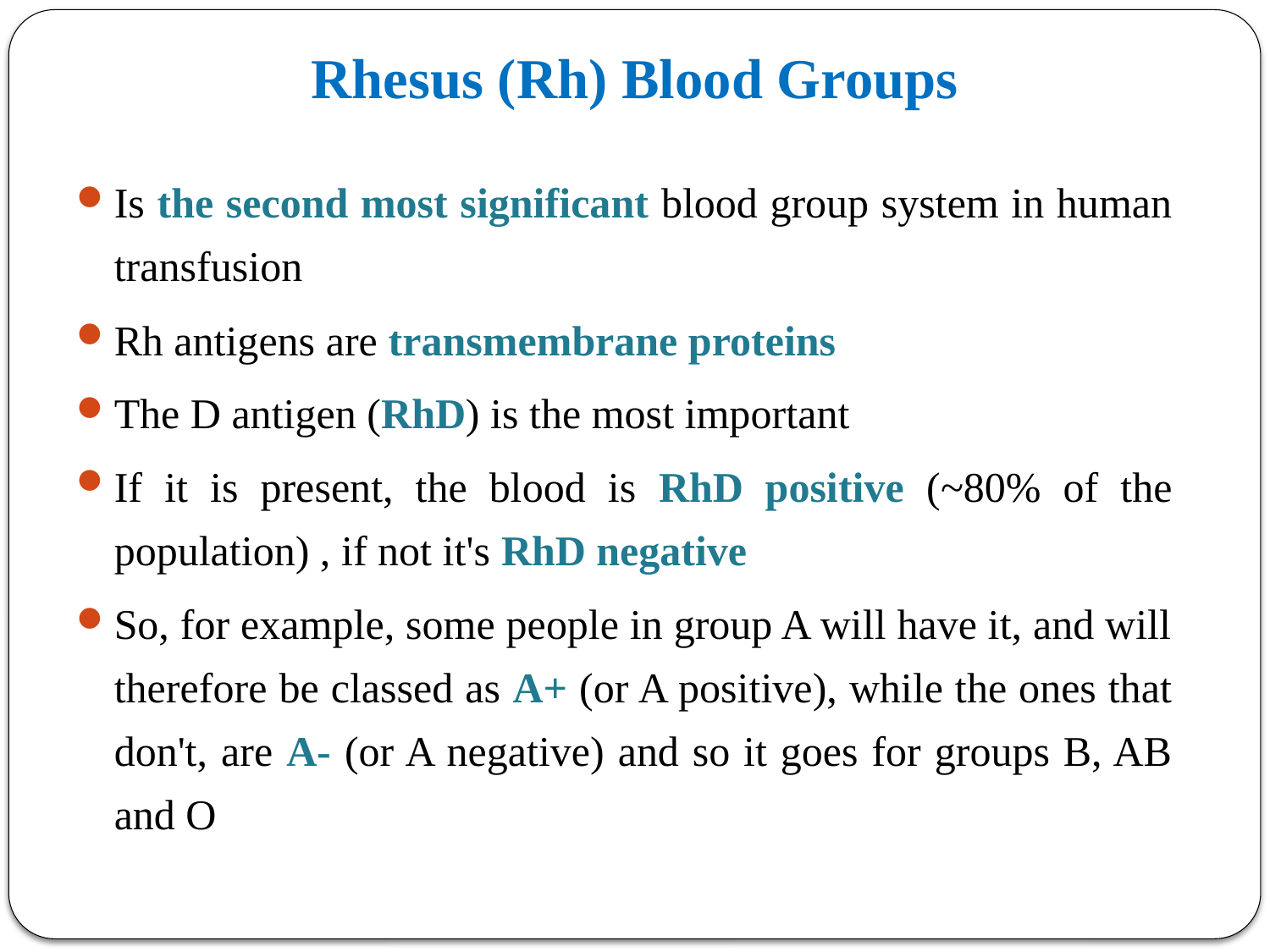

# Rhesus (Rh) Blood Groups
Is the second most significant blood group system in human transfusion
Rh antigens are transmembrane proteins
The D antigen (RhD) is the most important
If it is present, the blood is RhD positive (~80% of the population) , if not it's RhD negative
So, for example, some people in group A will have it, and will therefore be classed as A+ (or A positive), while the ones that don't, are A- (or A negative) and so it goes for groups B, AB and O